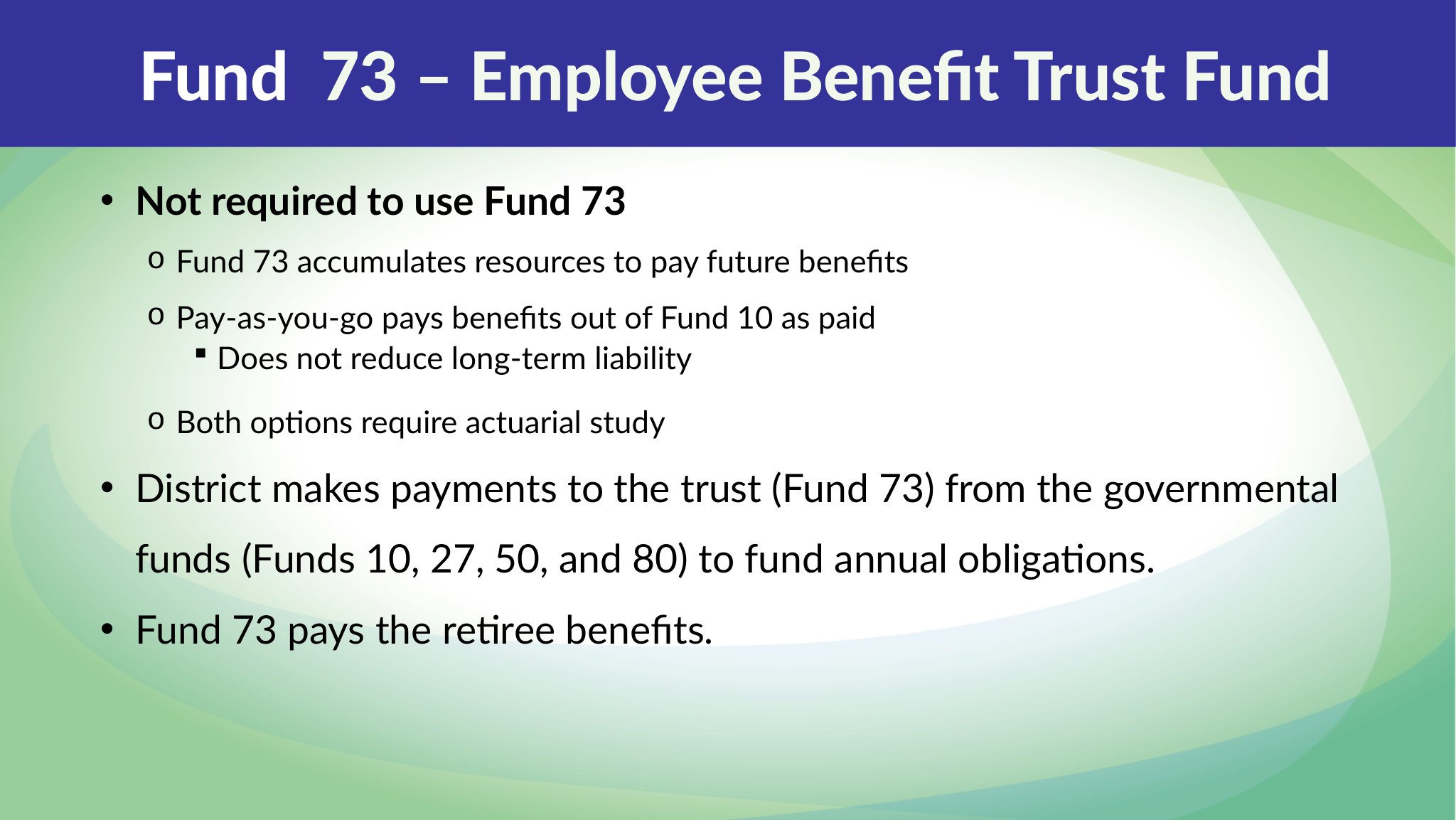

Fund  73 – Employee Benefit Trust Fund
Not required to use Fund 73
Fund 73 accumulates resources to pay future benefits
Pay-as-you-go pays benefits out of Fund 10 as paid
Does not reduce long-term liability
Both options require actuarial study
District makes payments to the trust (Fund 73) from the governmental funds (Funds 10, 27, 50, and 80) to fund annual obligations.
Fund 73 pays the retiree benefits.